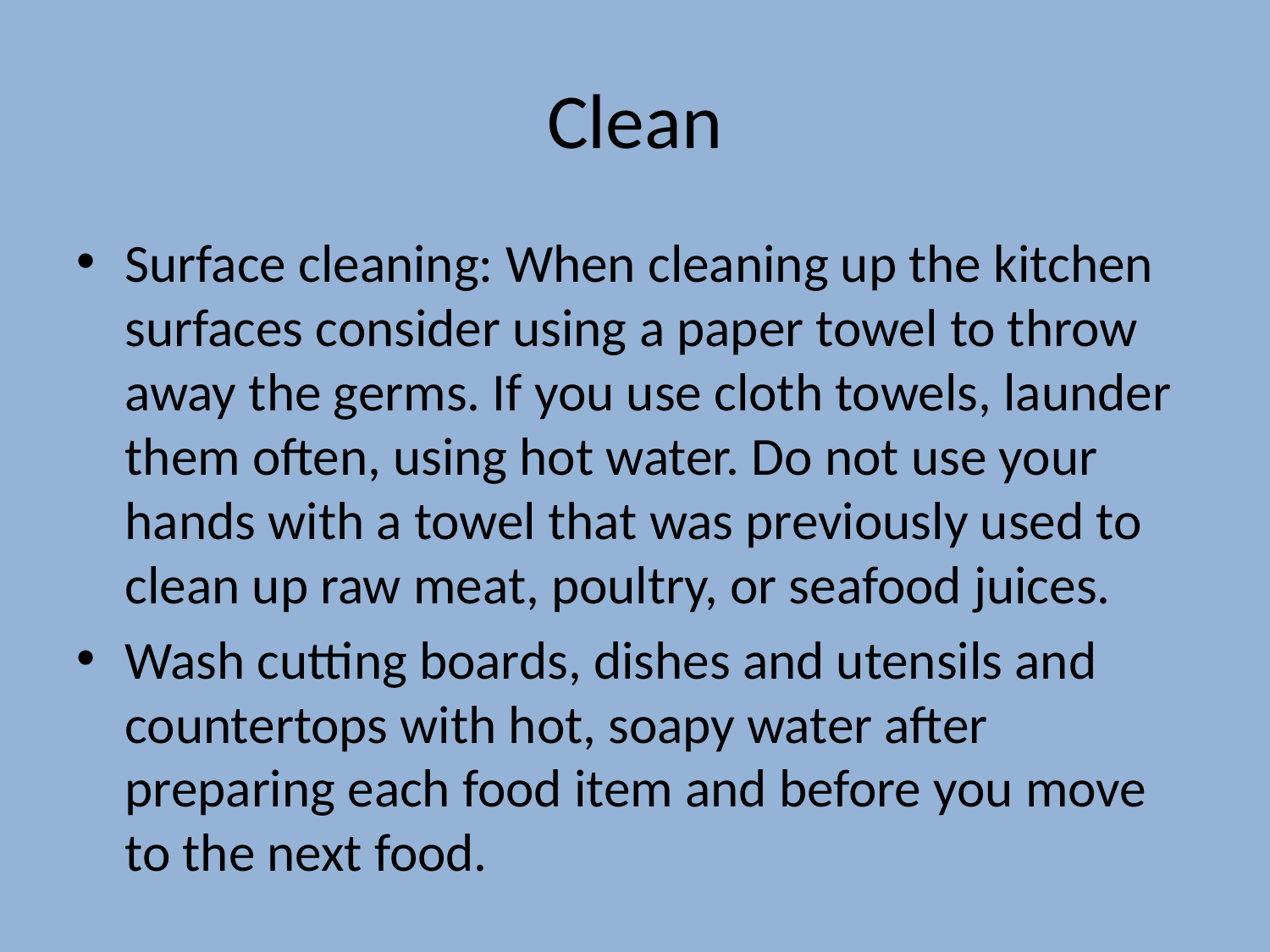

# Clean
Surface cleaning: When cleaning up the kitchen surfaces consider using a paper towel to throw away the germs. If you use cloth towels, launder them often, using hot water. Do not use your hands with a towel that was previously used to clean up raw meat, poultry, or seafood juices.
Wash cutting boards, dishes and utensils and countertops with hot, soapy water after preparing each food item and before you move to the next food.